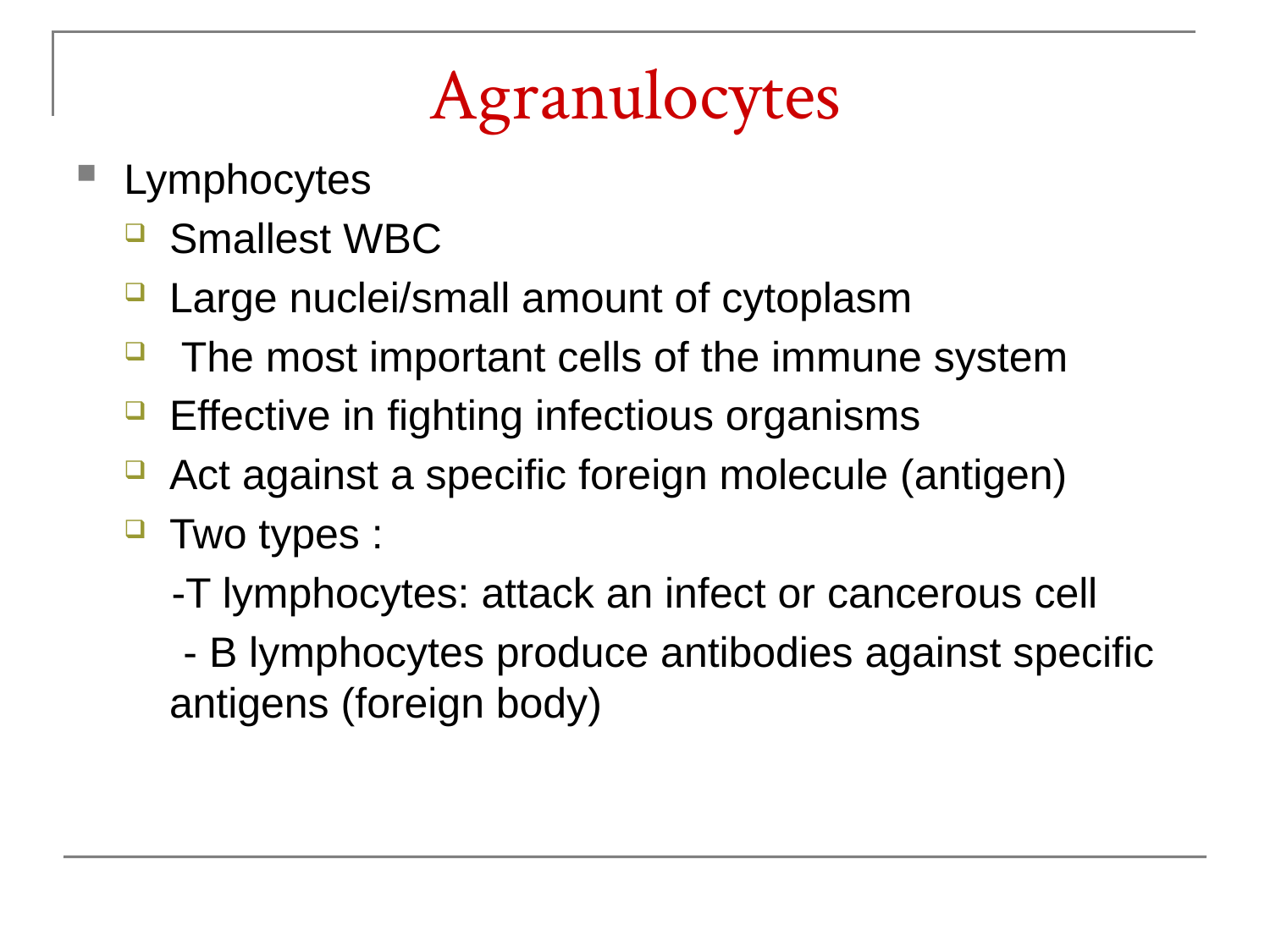

# Agranulocytes
Lymphocytes
Smallest WBC
Large nuclei/small amount of cytoplasm
 The most important cells of the immune system
Effective in fighting infectious organisms
Act against a specific foreign molecule (antigen)
Two types :
    -T lymphocytes: attack an infect or cancerous cell
     - B lymphocytes produce antibodies against specific antigens (foreign body)